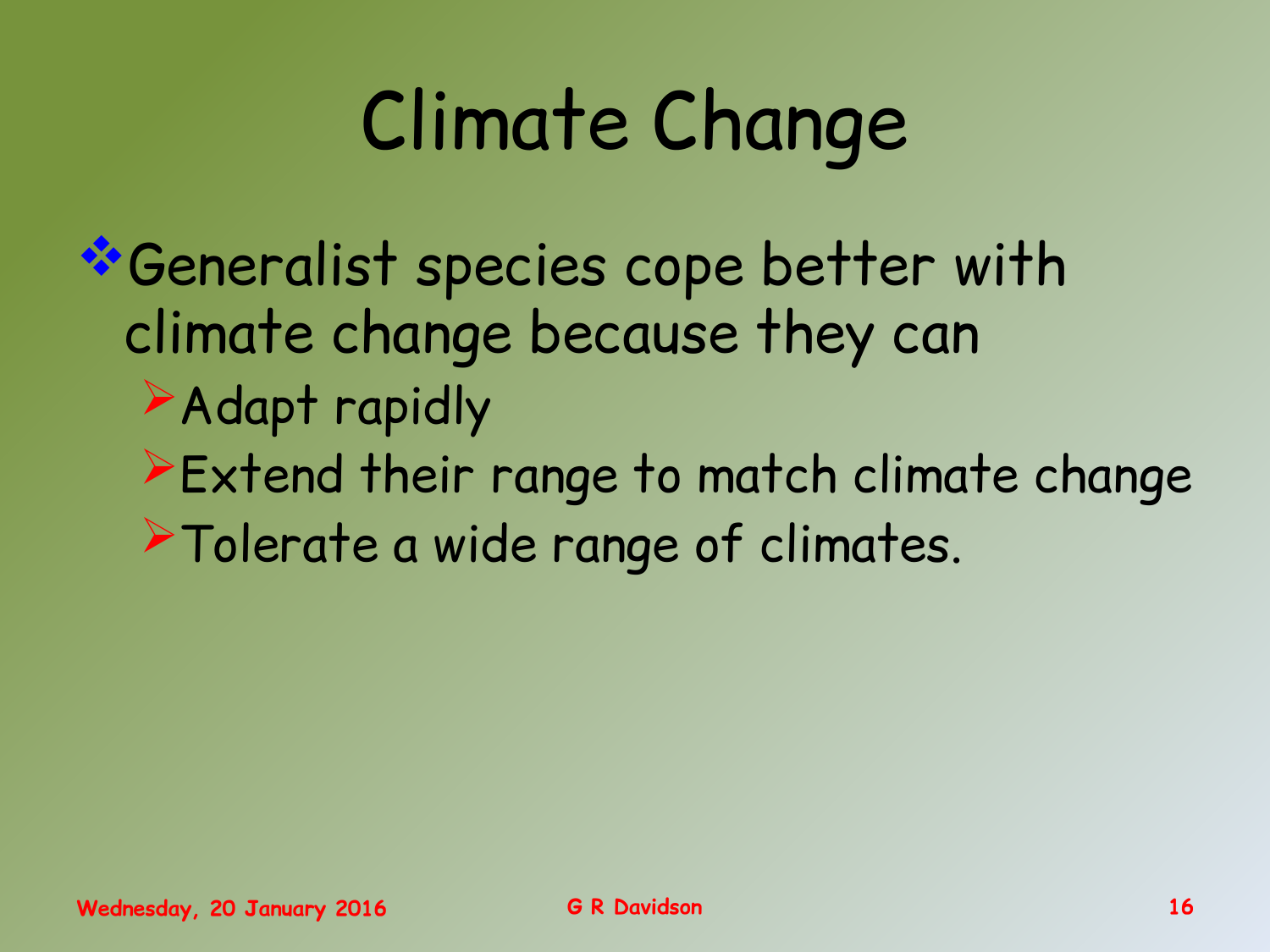

# Climate Change
Generalist species cope better with climate change because they can
Adapt rapidly
Extend their range to match climate change
Tolerate a wide range of climates.
Wednesday, 20 January 2016
G R Davidson
16